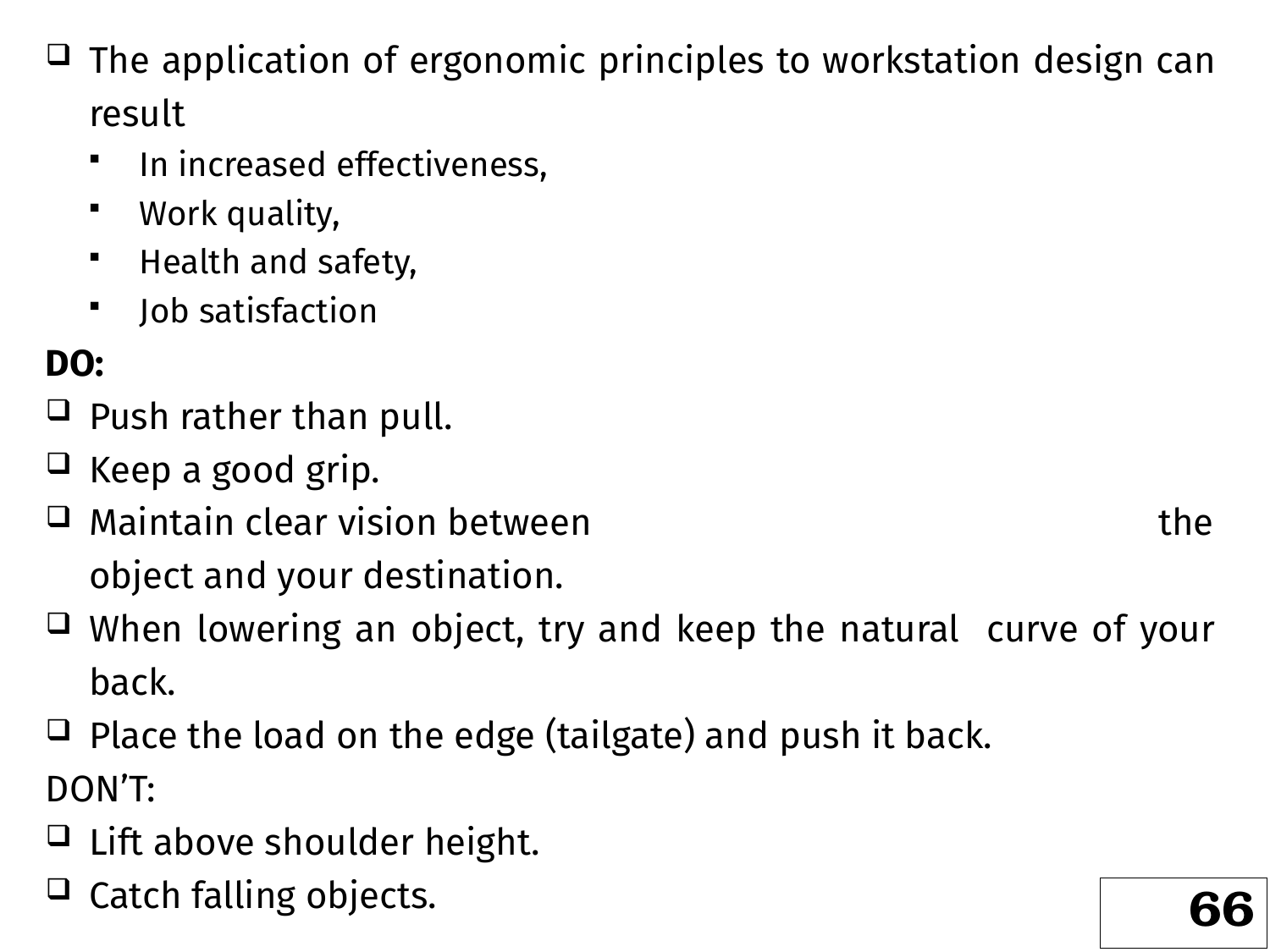

The application of ergonomic principles to workstation design can result
In increased effectiveness,
Work quality,
Health and safety,
Job satisfaction
DO:
Push rather than pull.
Keep a good grip.
Maintain clear vision between                                                         the object and your destination.
When lowering an object, try and keep the natural  curve of your back.
Place the load on the edge (tailgate) and push it back.
DON’T:
Lift above shoulder height.
Catch falling objects.

66